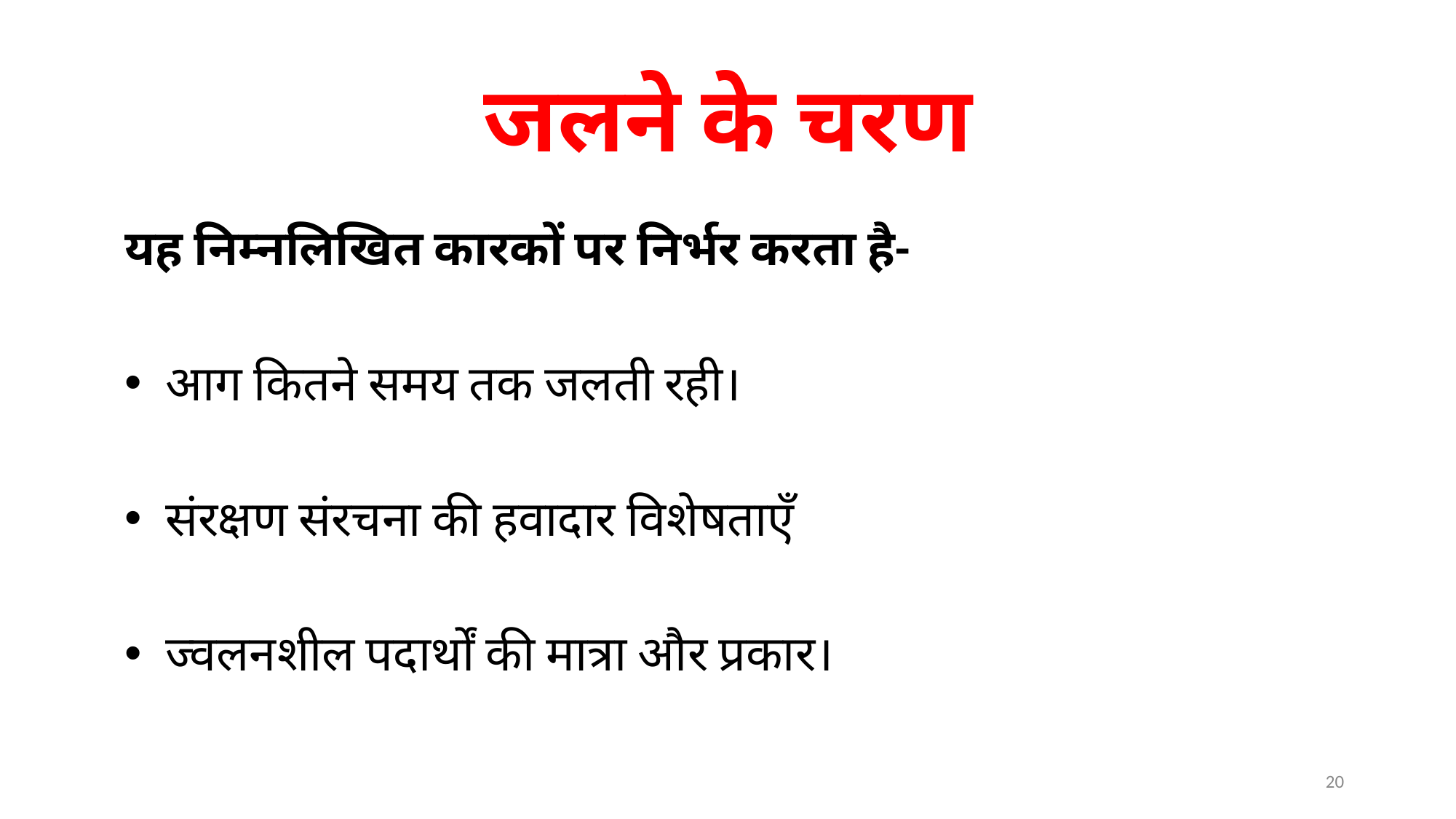

# जलने के चरण
यह निम्नलिखित कारकों पर निर्भर करता है-

आग कितने समय तक जलती रही।

संरक्षण संरचना की हवादार विशेषताएँ

ज्वलनशील पदार्थों की मात्रा और प्रकार।
20